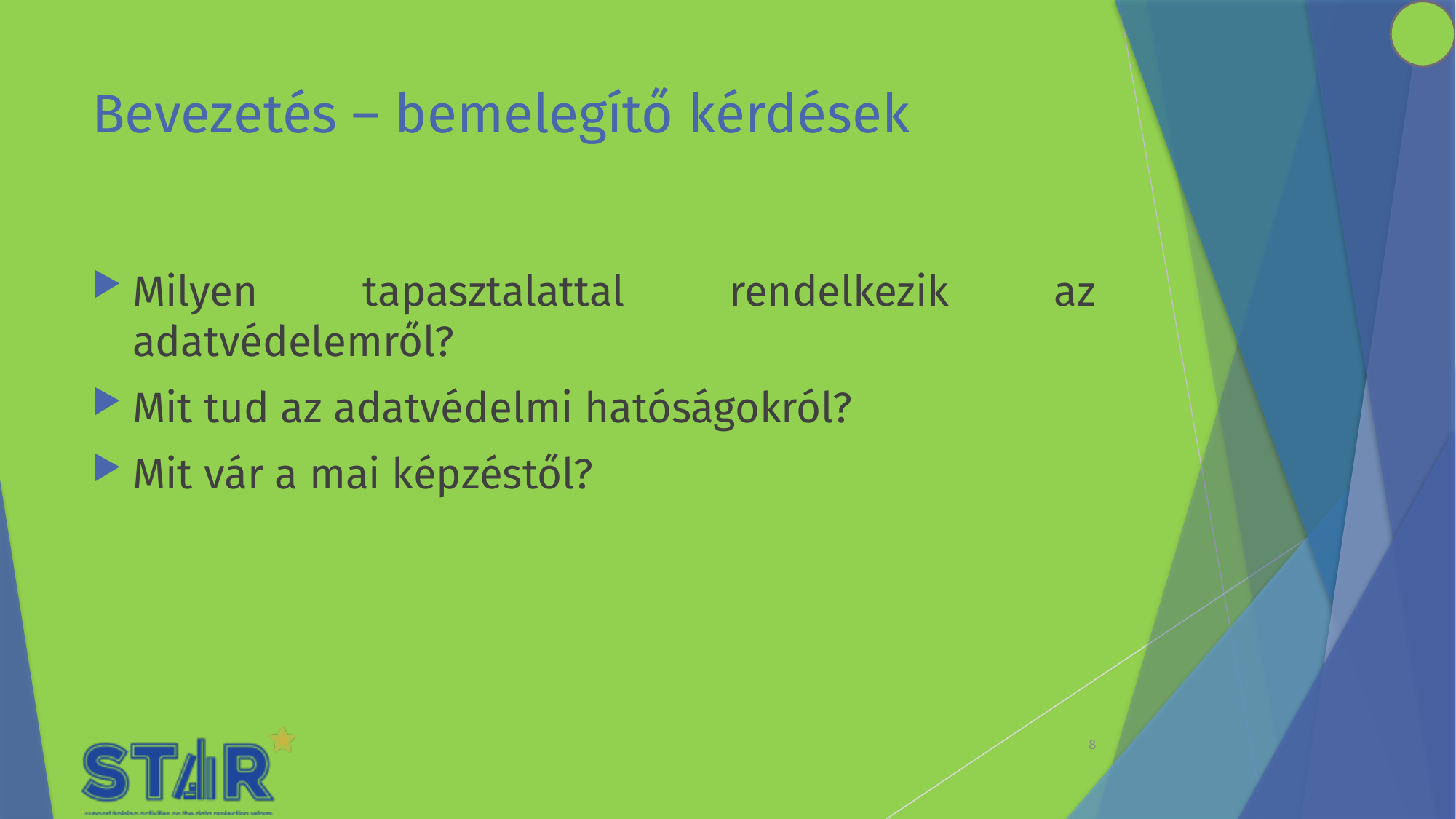

# Bevezetés – bemelegítő kérdések
Milyen tapasztalattal rendelkezik az adatvédelemről?
Mit tud az adatvédelmi hatóságokról?
Mit vár a mai képzéstől?
8